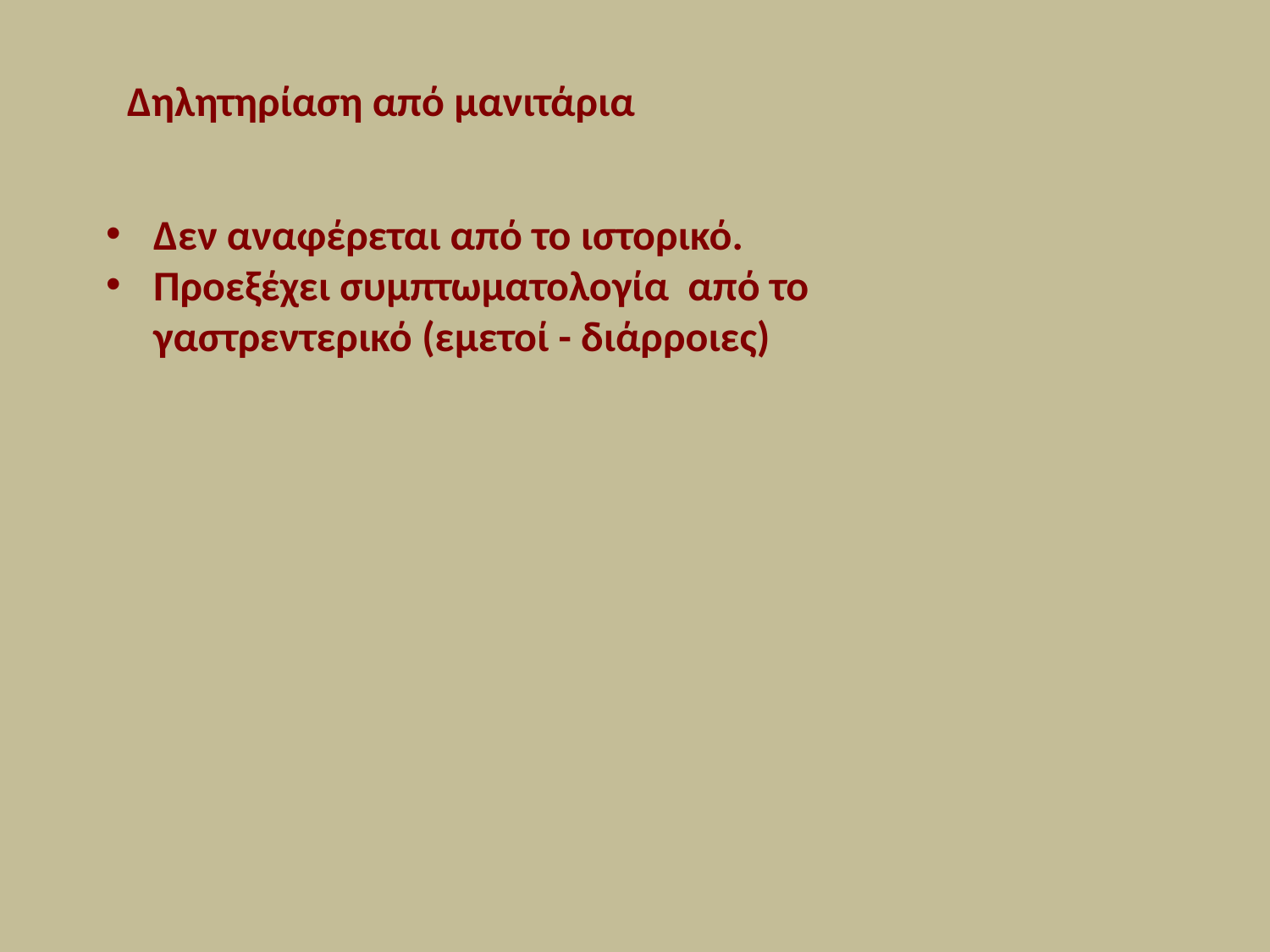

# Δηλητηρίαση από μανιτάρια
Δεν αναφέρεται από το ιστορικό.
Προεξέχει συμπτωματολογία  από το γαστρεντερικό (εμετοί - διάρροιες)